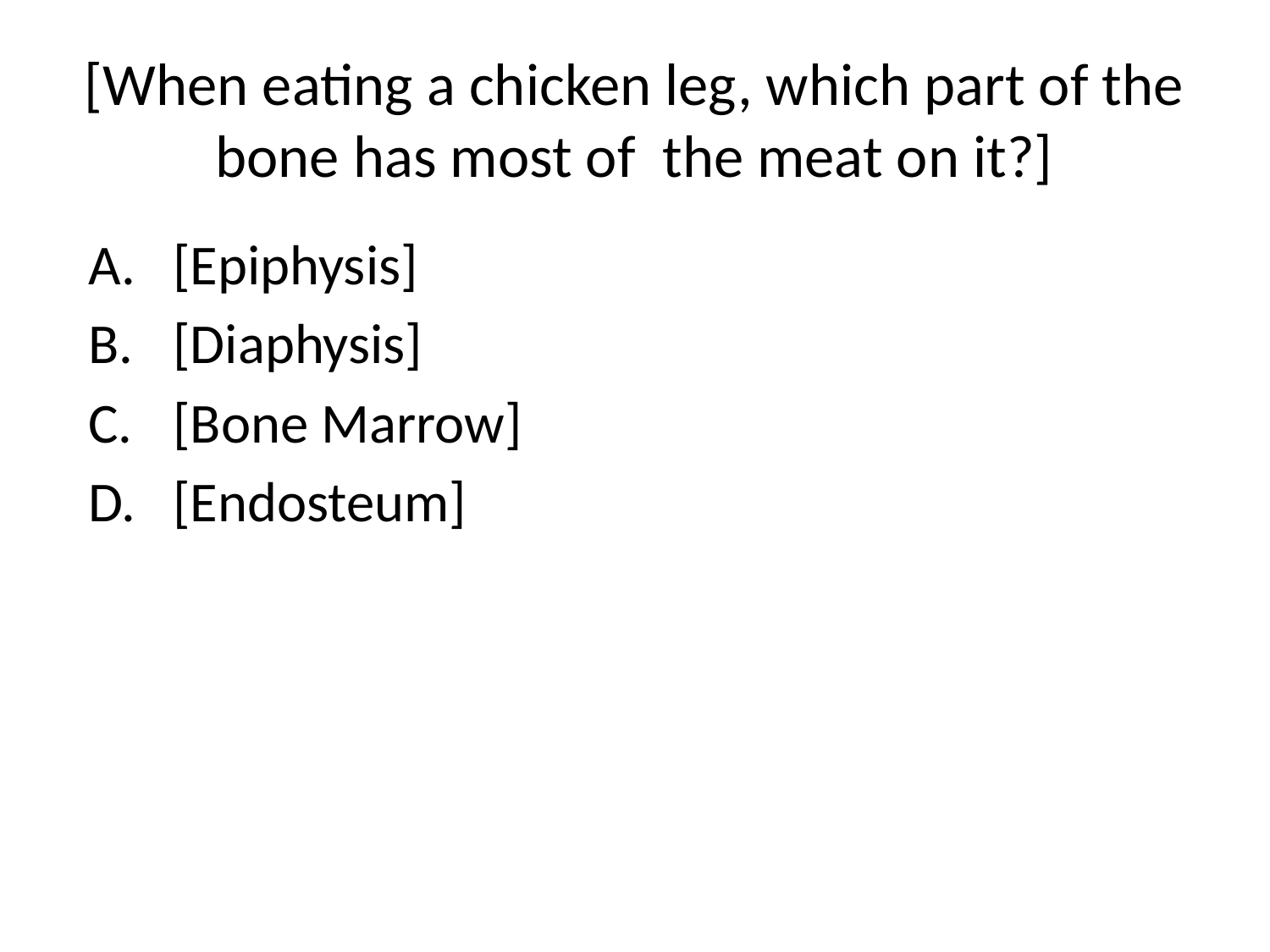

# [When eating a chicken leg, which part of the bone has most of  the meat on it?]
[Epiphysis]
[Diaphysis]
[Bone Marrow]
[Endosteum]